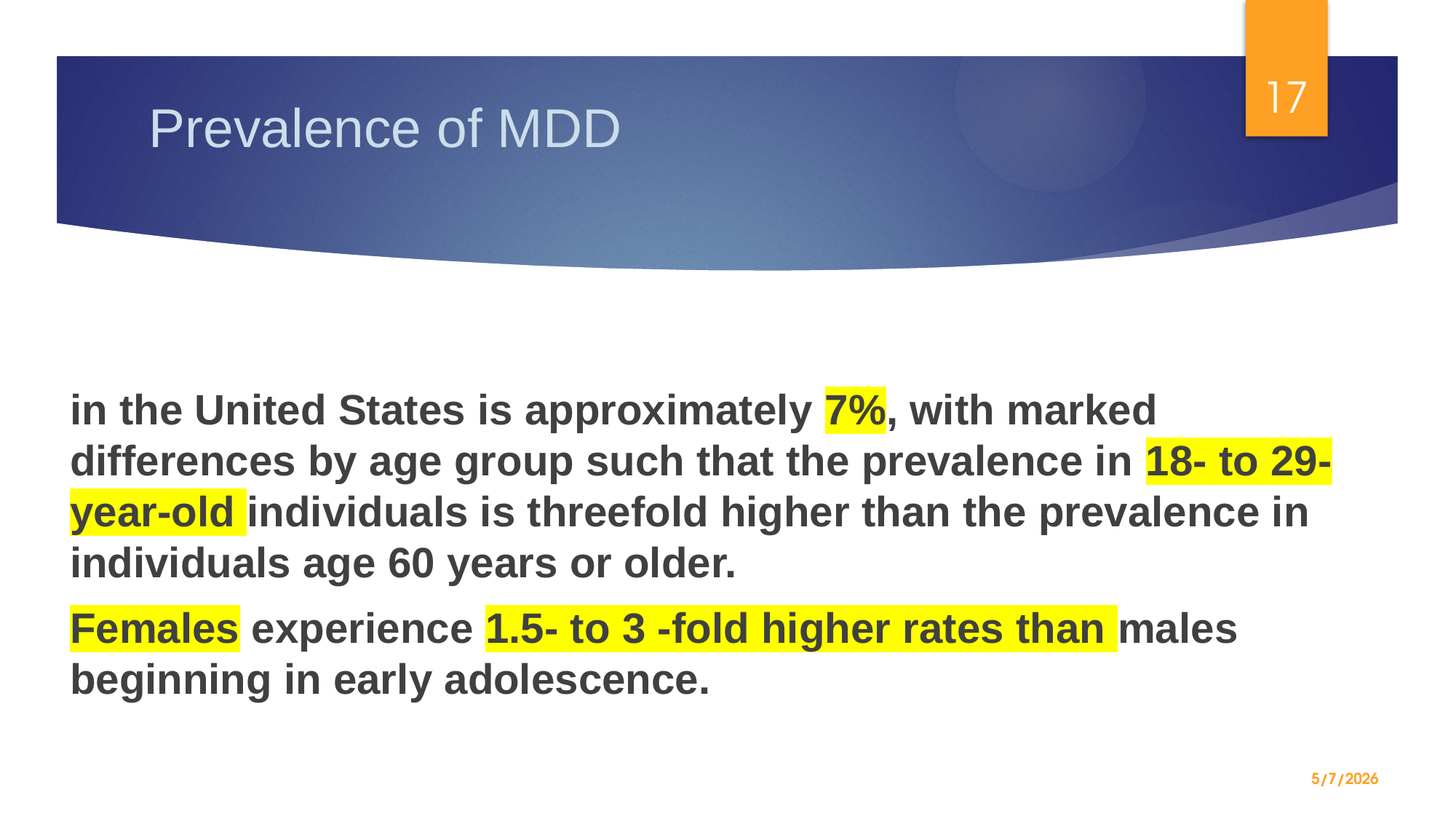

17
# Prevalence of MDD

in the United States is approximately 7%, with marked differences by age group such that the prevalence in 18- to 29-year-old individuals is threefold higher than the prevalence in individuals age 60 years or older.
Females experience 1.5- to 3 -fold higher rates than males beginning in early adolescence.
5/7/2026